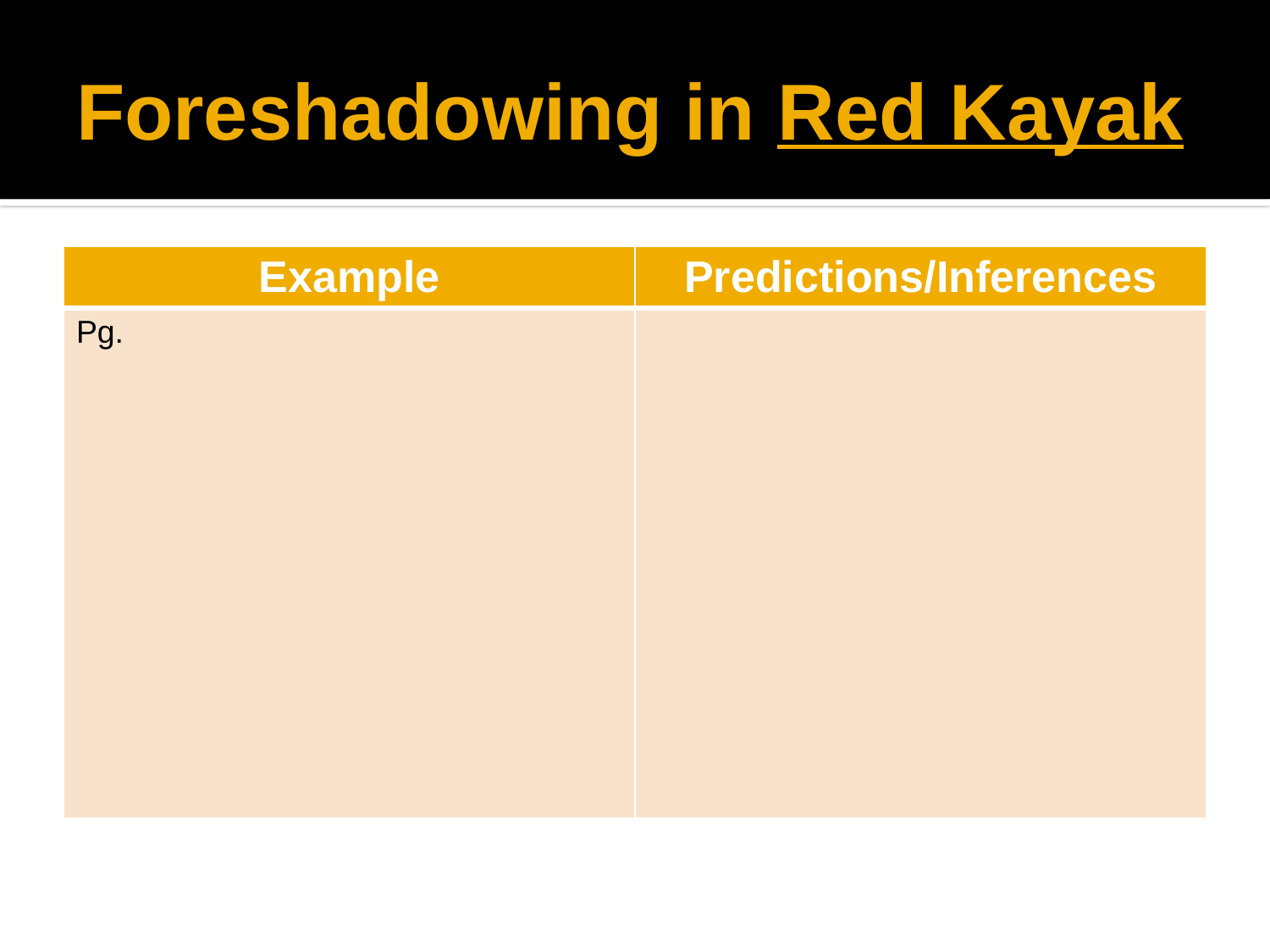

# Foreshadowing in Red Kayak
| Example | Predictions/Inferences |
| --- | --- |
| Pg. |  |